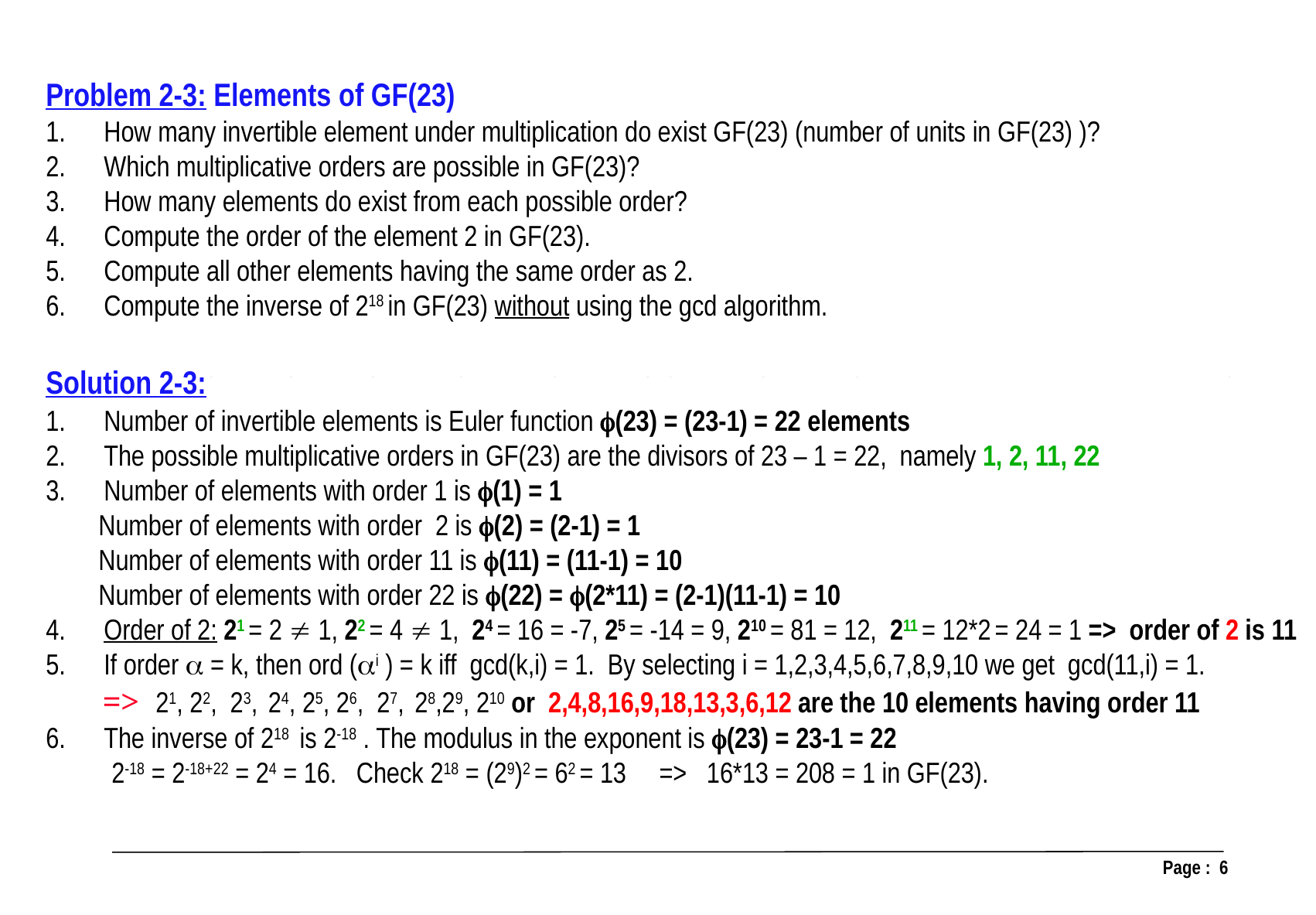

Problem 2-3: Elements of GF(23)
How many invertible element under multiplication do exist GF(23) (number of units in GF(23) )?
Which multiplicative orders are possible in GF(23)?
How many elements do exist from each possible order?
Compute the order of the element 2 in GF(23).
Compute all other elements having the same order as 2.
Compute the inverse of 218 in GF(23) without using the gcd algorithm.

Solution 2-3:
Number of invertible elements is Euler function φ(23) = (23-1) = 22 elements
The possible multiplicative orders in GF(23) are the divisors of 23 – 1 = 22,  namely 1, 2, 11, 22
Number of elements with order 1 is φ(1) = 1
        Number of elements with order  2 is φ(2) = (2-1) = 1
        Number of elements with order 11 is φ(11) = (11-1) = 10
        Number of elements with order 22 is φ(22) = φ(2*11) = (2-1)(11-1) = 10
Order of 2: 21 = 2 ≠ 1, 22 = 4 ≠ 1,  24 = 16 = -7, 25 = -14 = 9, 210 = 81 = 12,  211 = 12*2 = 24 = 1 =>  order of 2 is 11
If order α = k, then ord (αi ) = k iff  gcd(k,i) = 1.  By selecting i = 1,2,3,4,5,6,7,8,9,10 we get  gcd(11,i) = 1.
       =>  21, 22,  23,  24, 25, 26,  27,  28,29, 210 or  2,4,8,16,9,18,13,3,6,12 are the 10 elements having order 11
The inverse of 218  is 2-18 . The modulus in the exponent is φ(23) = 23-1 = 22
          2-18 = 2-18+22 = 24 = 16.   Check 218 = (29)2 = 62 = 13     =>   16*13 = 208 = 1 in GF(23).